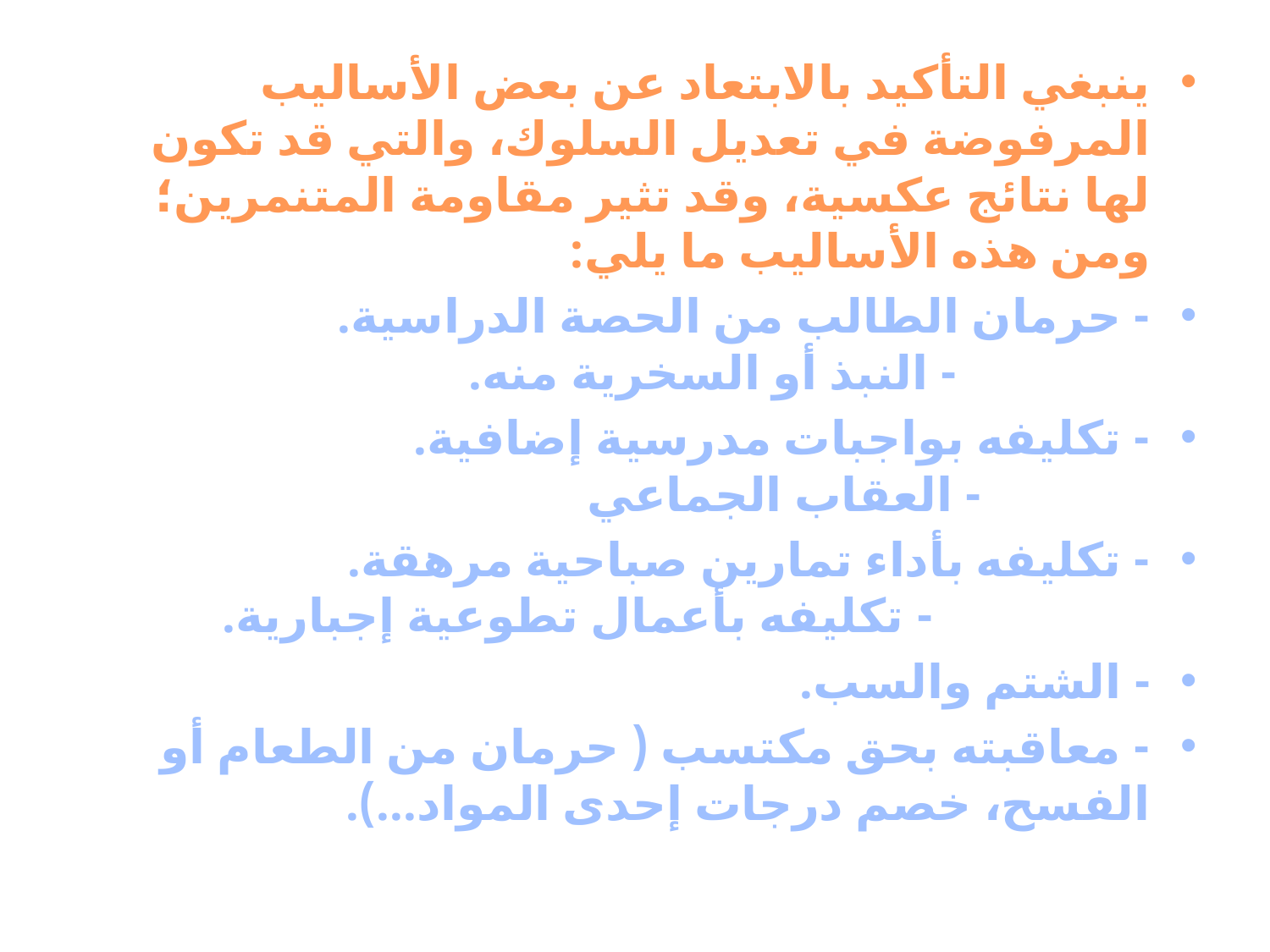

ينبغي التأكيد بالابتعاد عن بعض الأساليب المرفوضة في تعديل السلوك، والتي قد تكون لها نتائج عكسية، وقد تثير مقاومة المتنمرين؛ ومن هذه الأساليب ما يلي:
- حرمان الطالب من الحصة الدراسية.                                      - النبذ أو السخرية منه.
- تكليفه بواجبات مدرسية إضافية.                                          - العقاب الجماعي
- تكليفه بأداء تمارين صباحية مرهقة.                                         - تكليفه بأعمال تطوعية إجبارية.
- الشتم والسب.
- معاقبته بحق مكتسب ( حرمان من الطعام أو الفسح، خصم درجات إحدى المواد...).